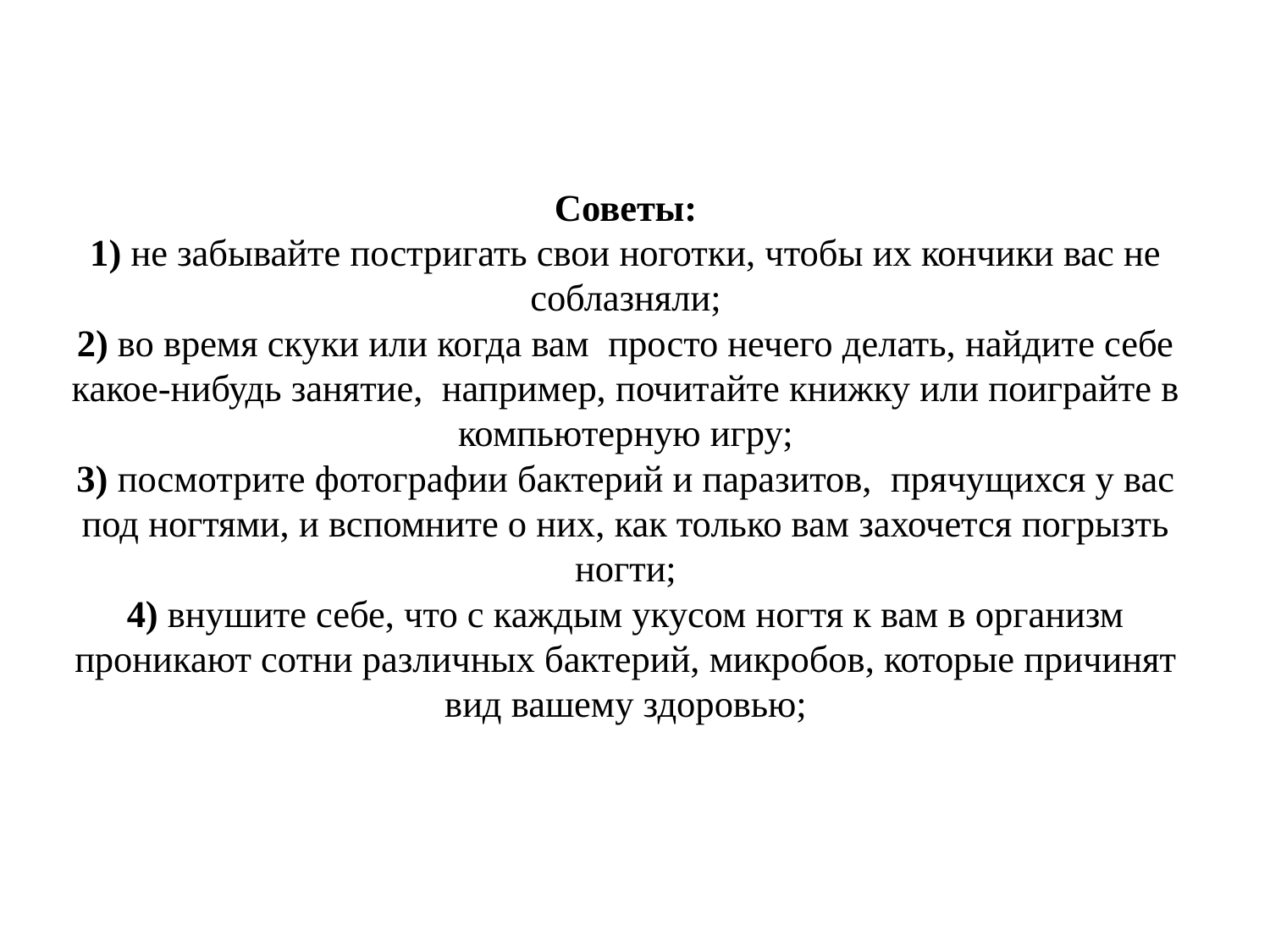

# Советы: 1) не забывайте постригать свои ноготки, чтобы их кончики вас не соблазняли; 2) во время скуки или когда вам  просто нечего делать, найдите себе какое-нибудь занятие,  например, почитайте книжку или поиграйте в компьютерную игру; 3) посмотрите фотографии бактерий и паразитов,  прячущихся у вас под ногтями, и вспомните о них, как только вам захочется погрызть ногти; 4) внушите себе, что с каждым укусом ногтя к вам в организм проникают сотни различных бактерий, микробов, которые причинят вид вашему здоровью;